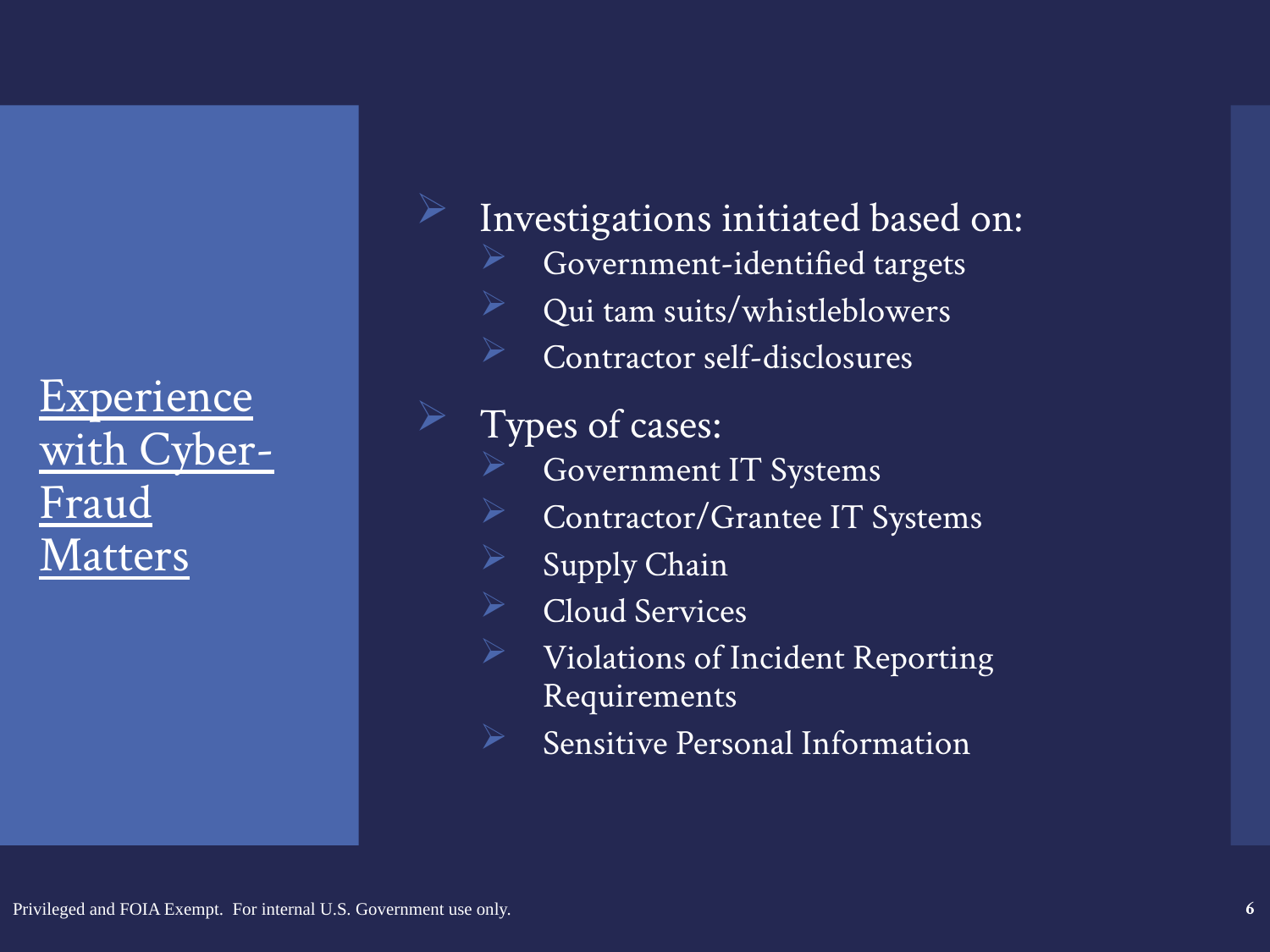

Investigations initiated based on:
Government-identified targets
Qui tam suits/whistleblowers
Contractor self-disclosures
Types of cases:
Government IT Systems
Contractor/Grantee IT Systems
Supply Chain
Cloud Services
Violations of Incident Reporting Requirements
Sensitive Personal Information
# Experience with Cyber-Fraud Matters

Privileged and FOIA Exempt.  For internal U.S. Government use only.

6